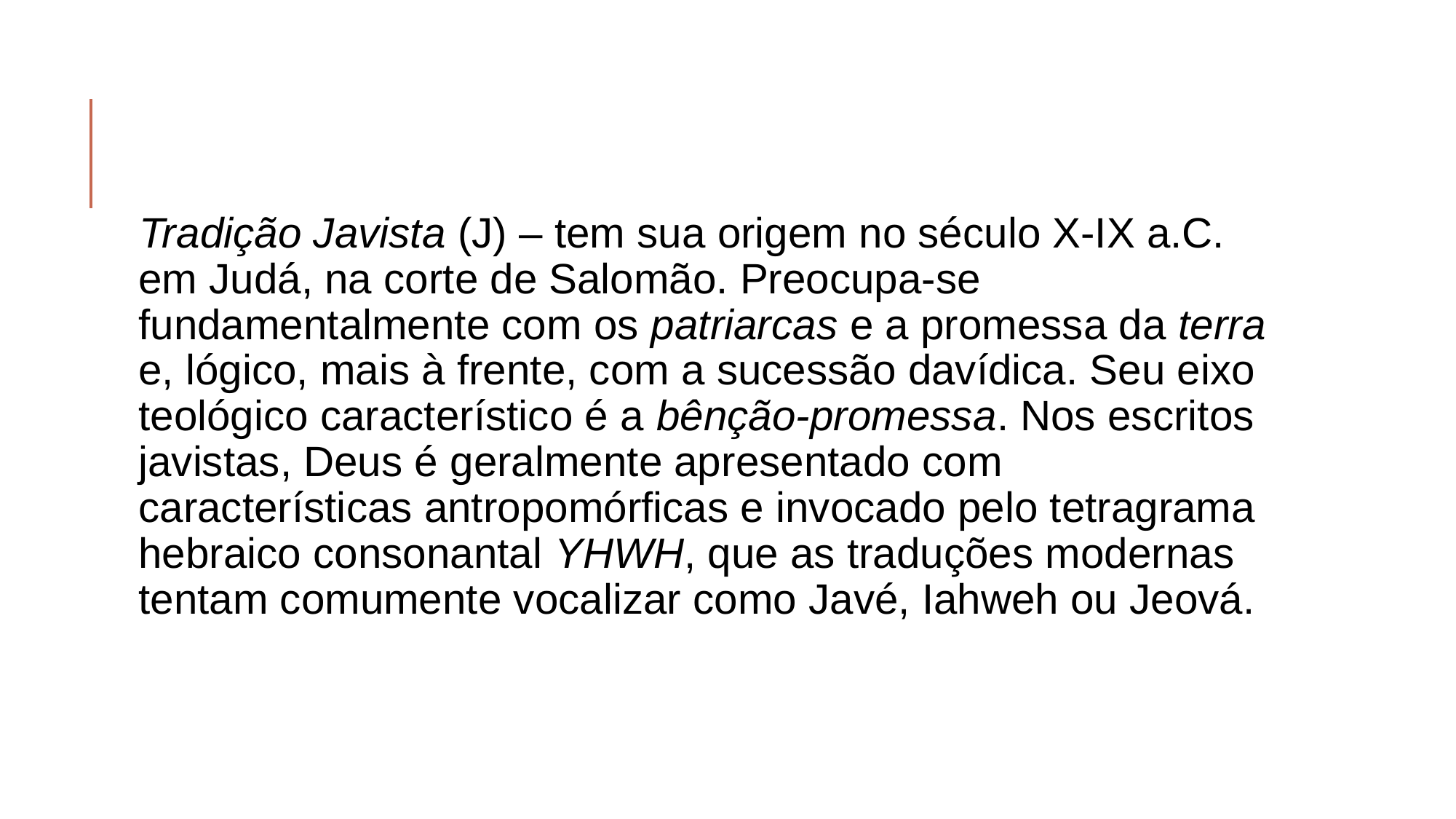

Tradição Javista (J) – tem sua origem no século X-IX a.C. em Judá, na corte de Salomão. Preocupa-se fundamentalmente com os patriarcas e a promessa da terra e, lógico, mais à frente, com a sucessão davídica. Seu eixo teológico característico é a bênção-promessa. Nos escritos javistas, Deus é geralmente apresentado com características antropomórficas e invocado pelo tetragrama hebraico consonantal YHWH, que as traduções modernas tentam comumente vocalizar como Javé, Iahweh ou Jeová.